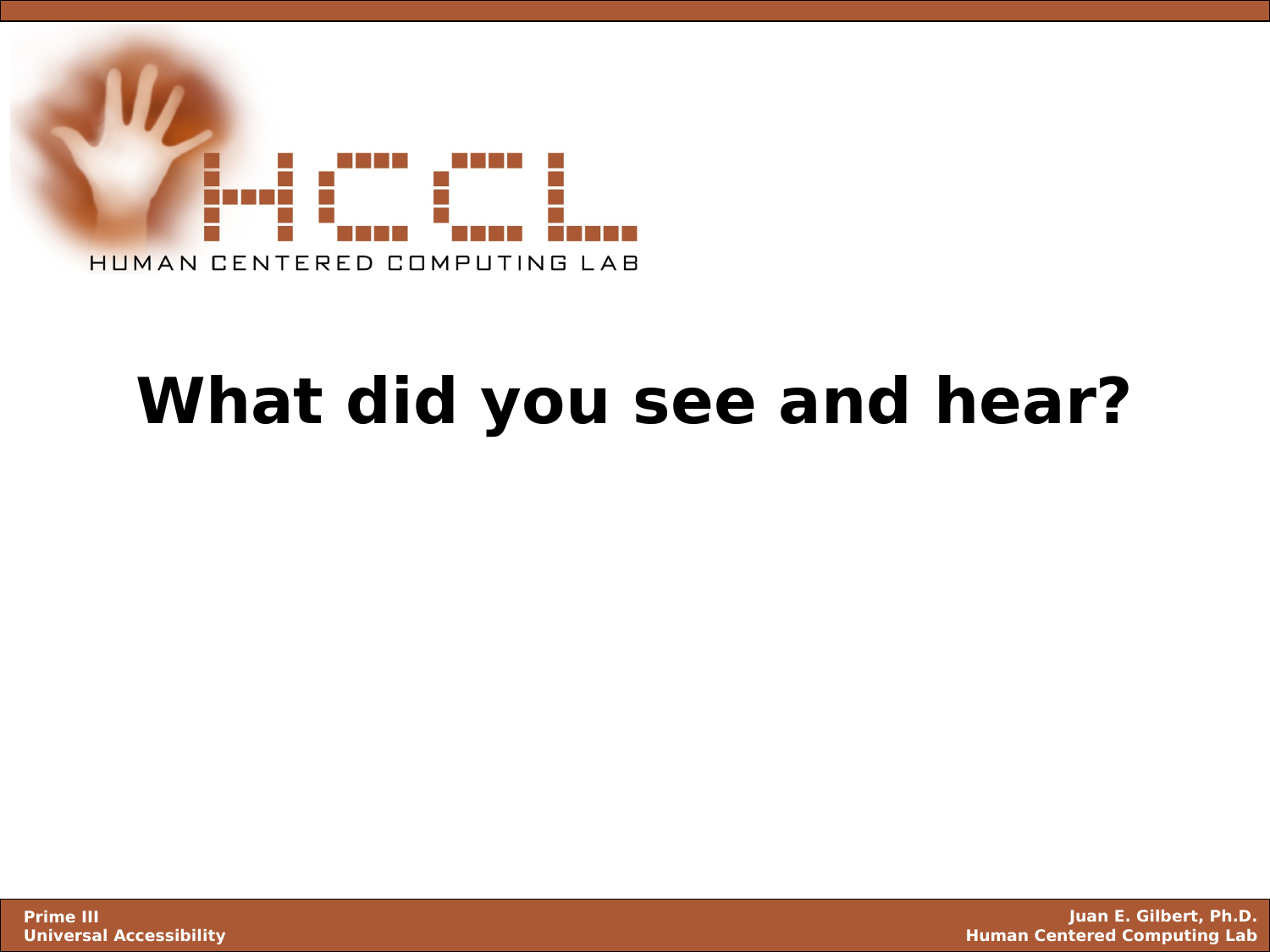

# What did you see and hear?